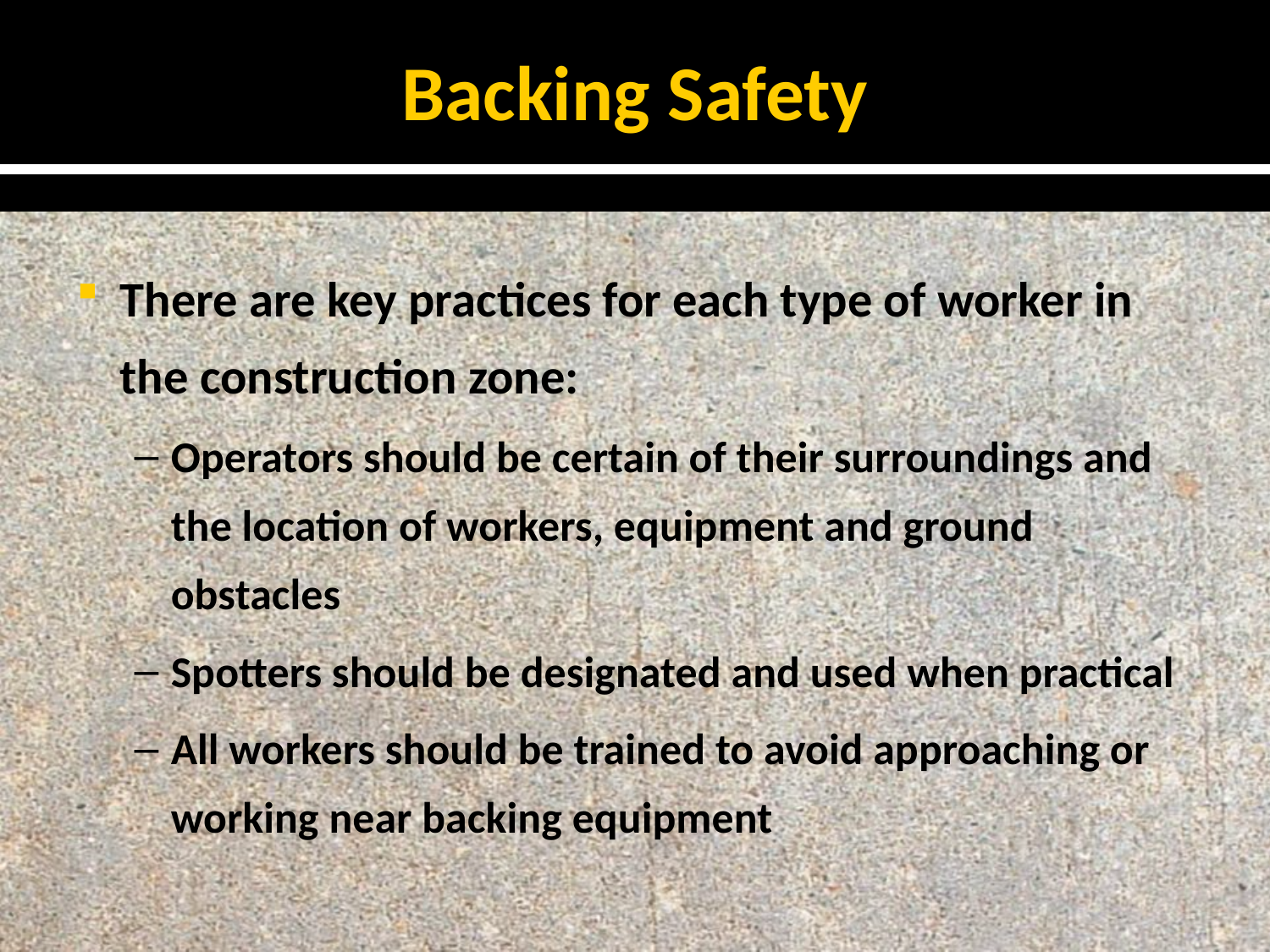

# Backing Safety
There are key practices for each type of worker in the construction zone:
Operators should be certain of their surroundings and the location of workers, equipment and ground obstacles
Spotters should be designated and used when practical
All workers should be trained to avoid approaching or working near backing equipment